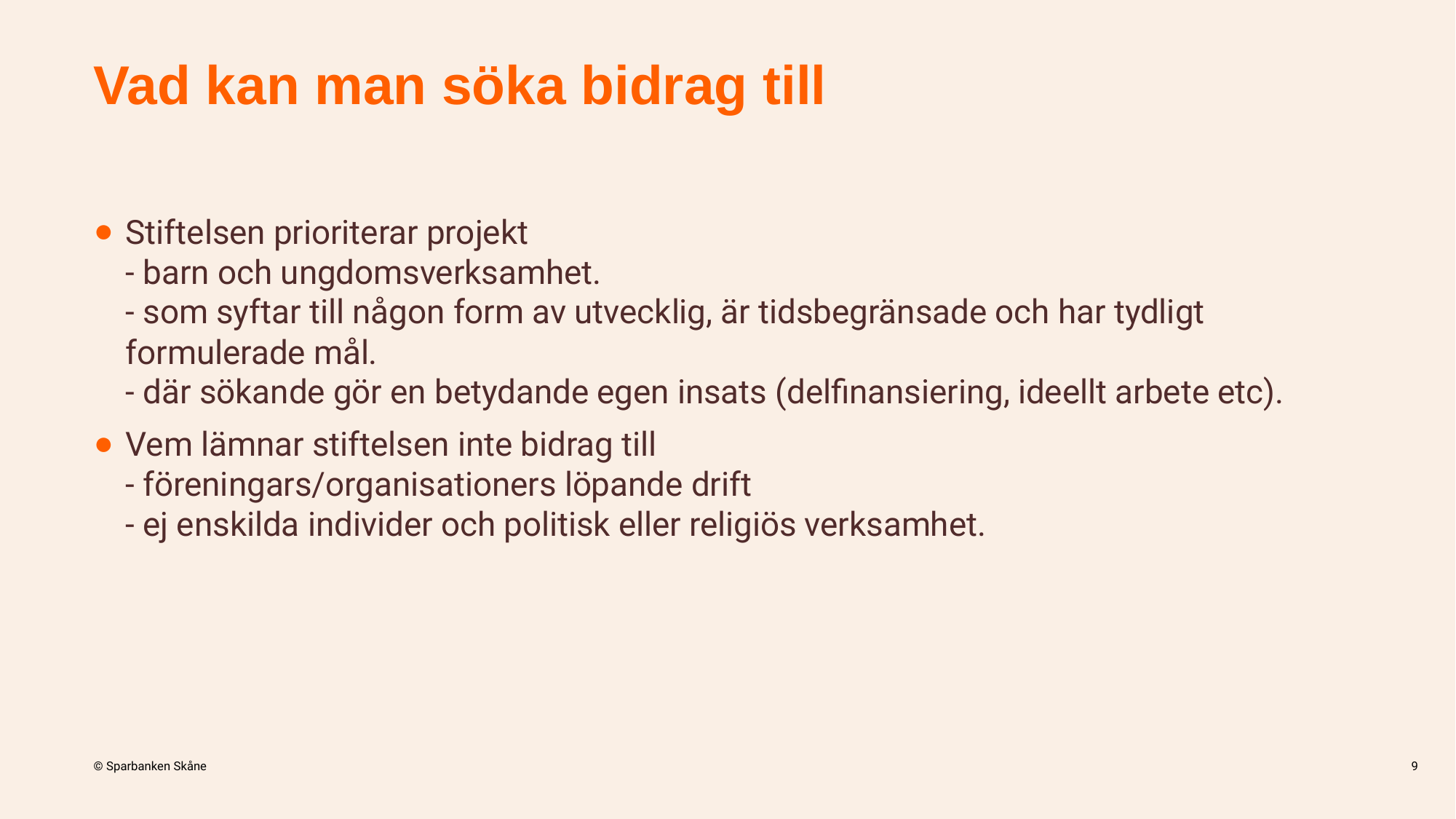

# Vad kan man söka bidrag till
Stiftelsen prioriterar projekt
- barn och ungdomsverksamhet.
- som syftar till någon form av utvecklig, är tidsbegränsade och har tydligt formulerade mål.
- där sökande gör en betydande egen insats (delfinansiering, ideellt arbete etc).
Vem lämnar stiftelsen inte bidrag till
- föreningars/organisationers löpande drift
- ej enskilda individer och politisk eller religiös verksamhet.

9